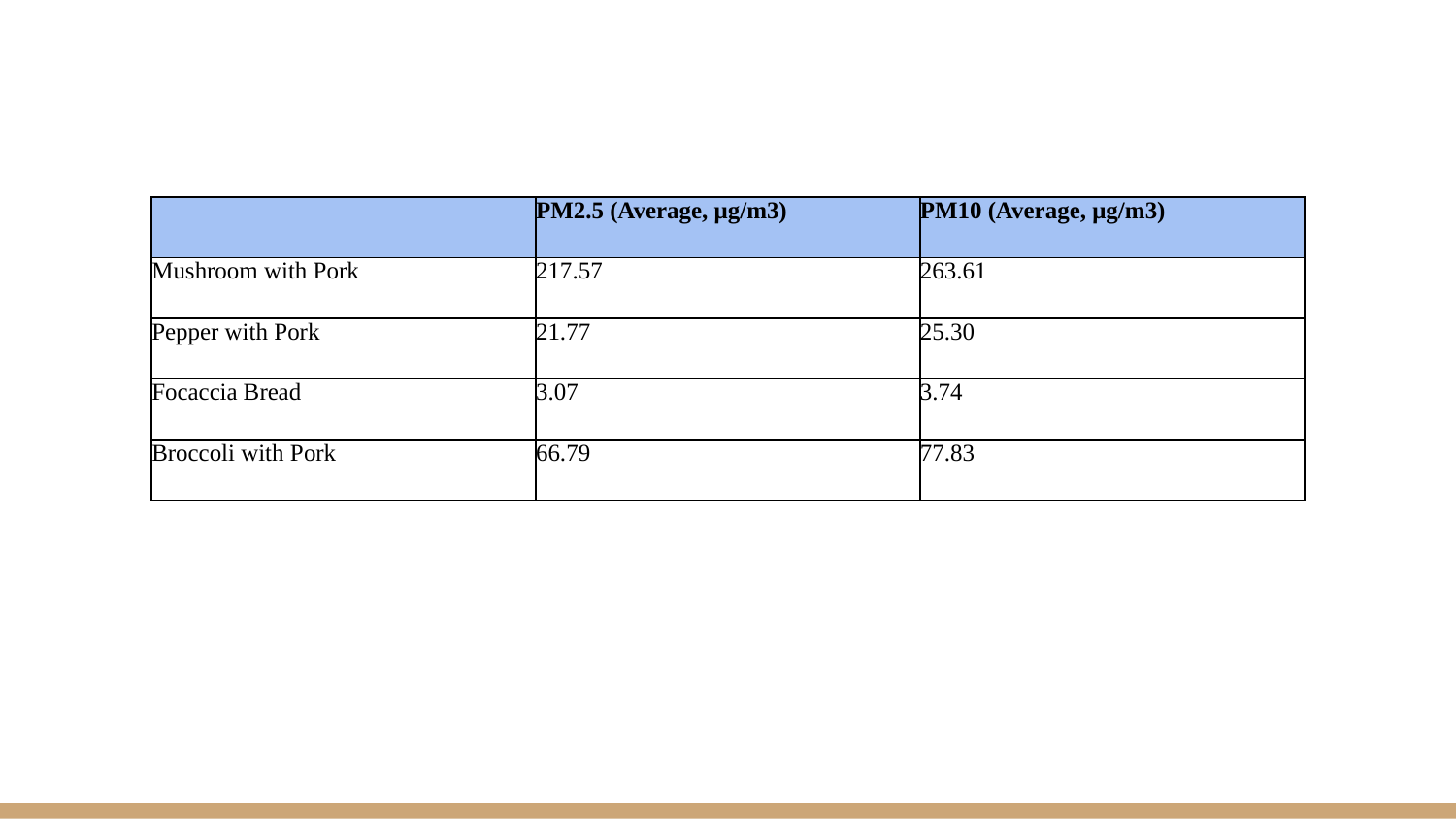

|  | PM2.5 (Average, μg/m3) | PM10 (Average, μg/m3) |
| --- | --- | --- |
| Mushroom with Pork | 217.57 | 263.61 |
| Pepper with Pork | 21.77 | 25.30 |
| Focaccia Bread | 3.07 | 3.74 |
| Broccoli with Pork | 66.79 | 77.83 |